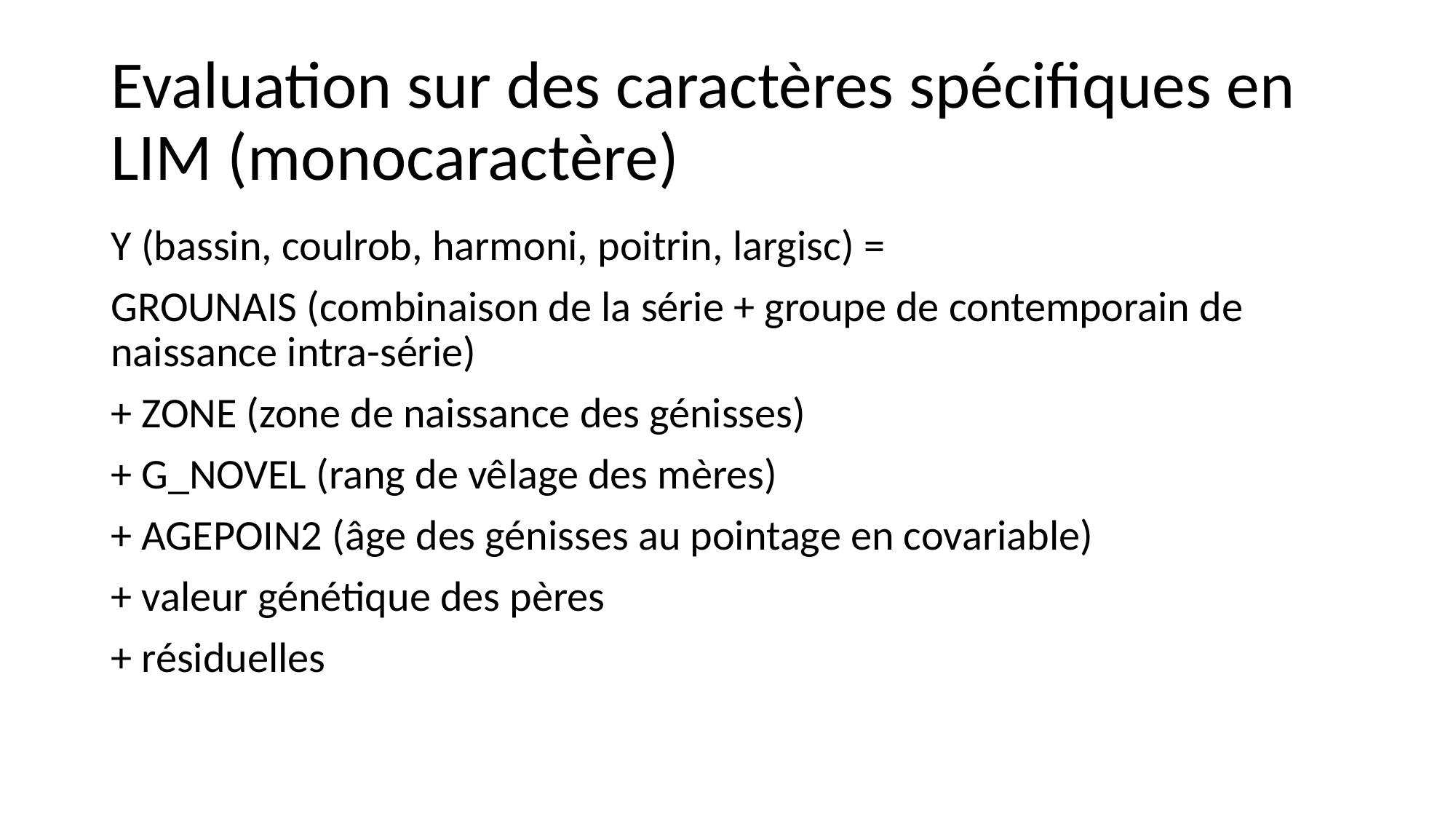

# Evaluation sur des caractères spécifiques en LIM (monocaractère)
Y (bassin, coulrob, harmoni, poitrin, largisc) =
GROUNAIS (combinaison de la série + groupe de contemporain de naissance intra-série)
+ ZONE (zone de naissance des génisses)
+ G_NOVEL (rang de vêlage des mères)
+ AGEPOIN2 (âge des génisses au pointage en covariable)
+ valeur génétique des pères
+ résiduelles